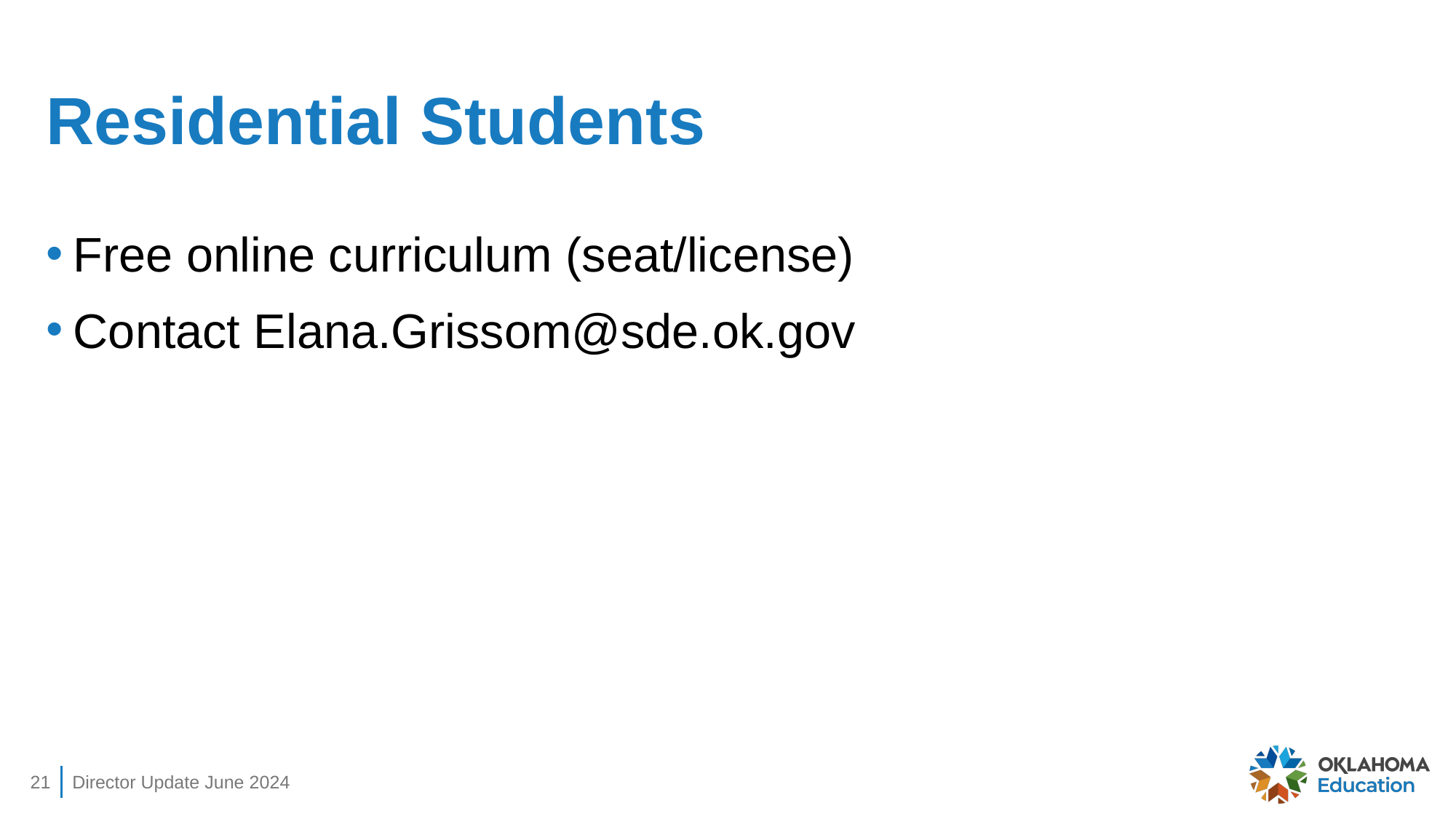

# Residential Students
Free online curriculum (seat/license)
Contact Elana.Grissom@sde.ok.gov
21
Director Update June 2024